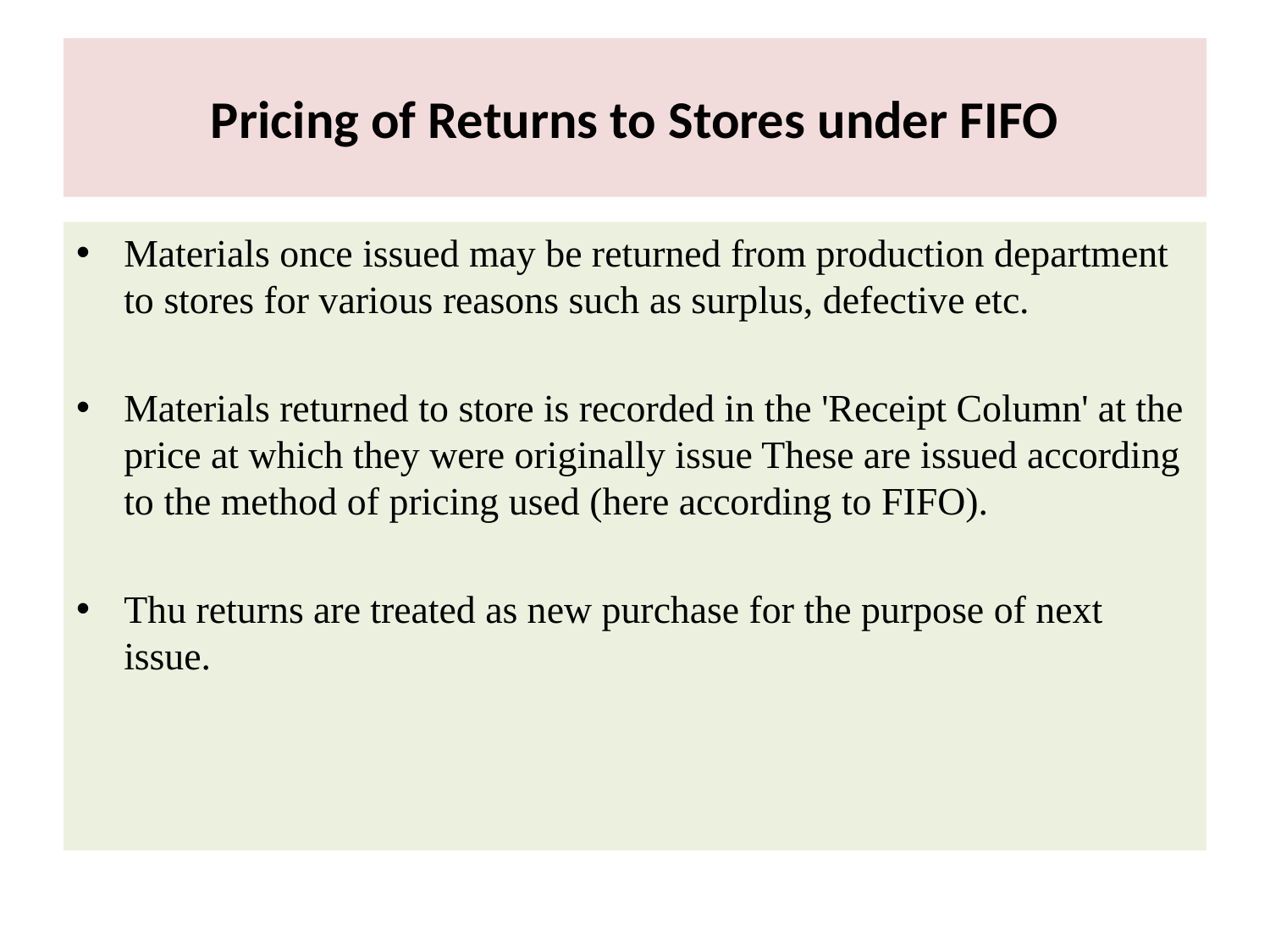

# Pricing of Returns to Stores under FIFO
Materials once issued may be returned from production department to stores for various reasons such as surplus, defective etc.

Materials returned to store is recorded in the 'Receipt Column' at the price at which they were originally issue These are issued according to the method of pricing used (here according to FIFO).

Thu returns are treated as new purchase for the purpose of next issue.